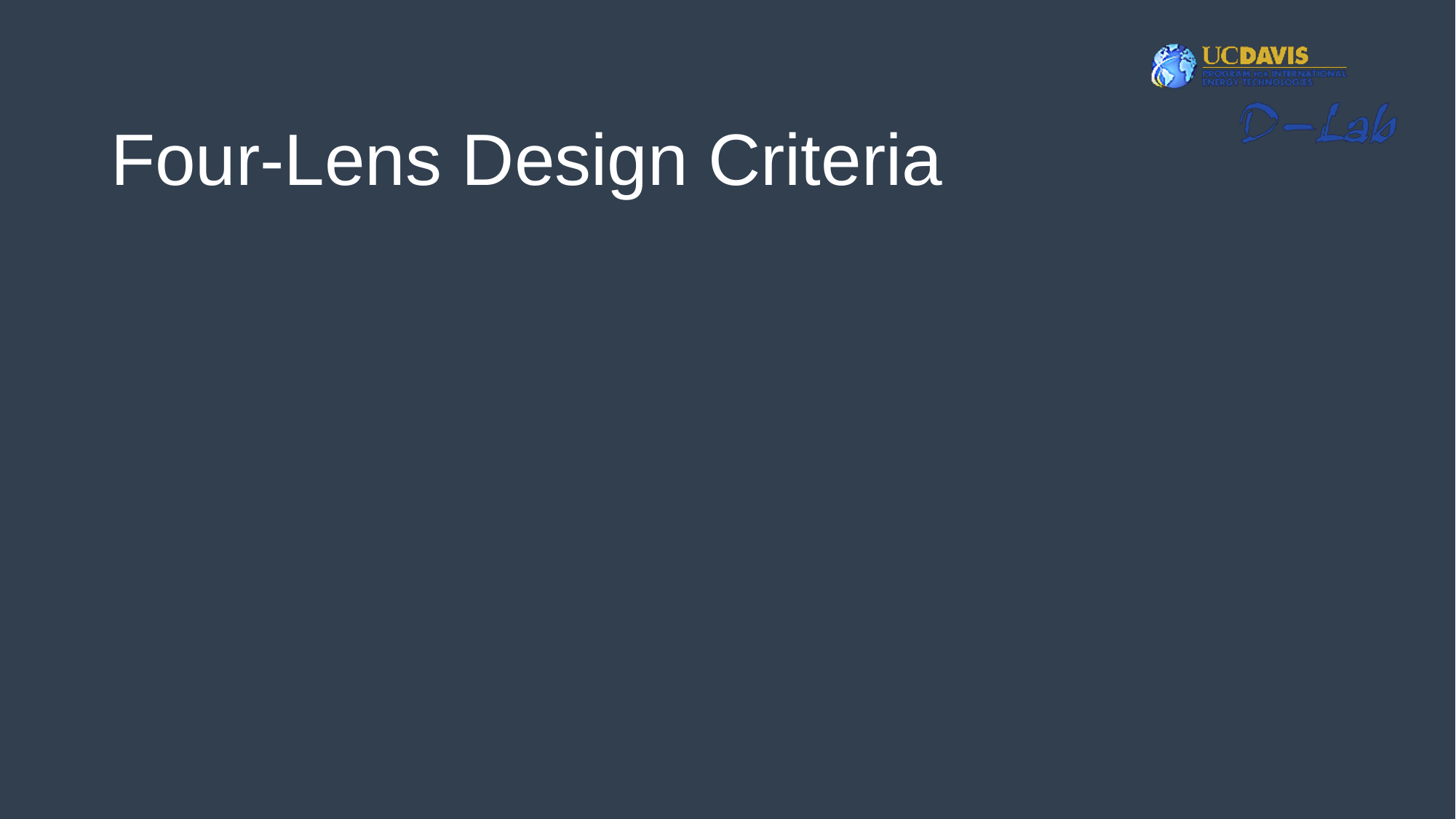

# Four-Lens Design Criteria
Technical
Ease of use
Compatible with existing infrastructure
Uses UV purifier
Pressure/energy requirements?

Safety (low risk of cross-contamination)
Reduce water use
Economic
Minimize Cost
Upfront
Operation & maintenance
Added value
Social
Provides learning opportunity
Minimal upkeep